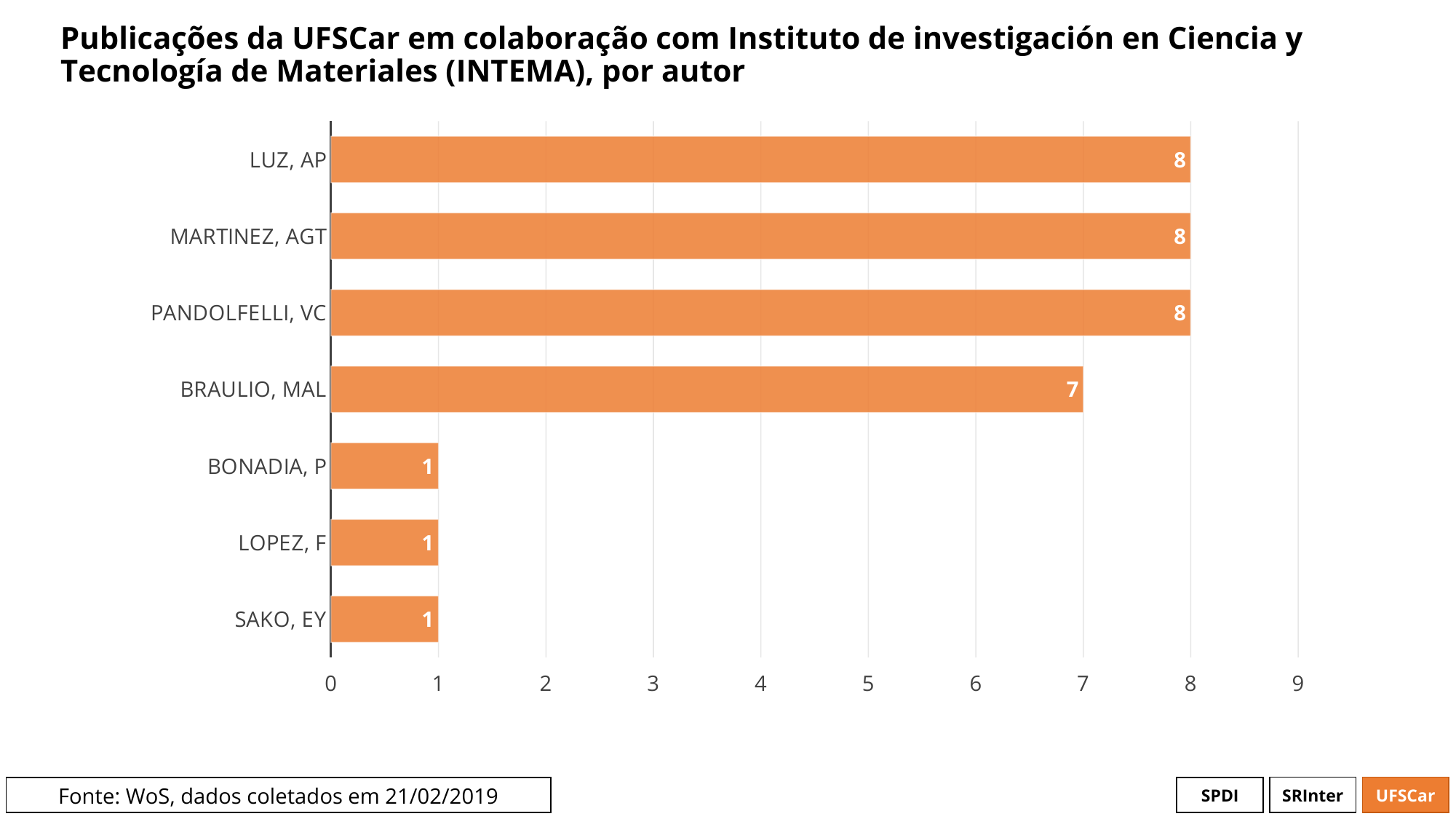

# Publicações da UFSCar em colaboração com Instituto de investigación en Ciencia y Tecnología de Materiales (INTEMA), por autor

### Chart

| Category | # Records |
|---|---|
| LUZ, AP | 8.0 |
| MARTINEZ, AGT | 8.0 |
| PANDOLFELLI, VC | 8.0 |
| BRAULIO, MAL | 7.0 |
| BONADIA, P | 1.0 |
| LOPEZ, F | 1.0 |
| SAKO, EY | 1.0 |